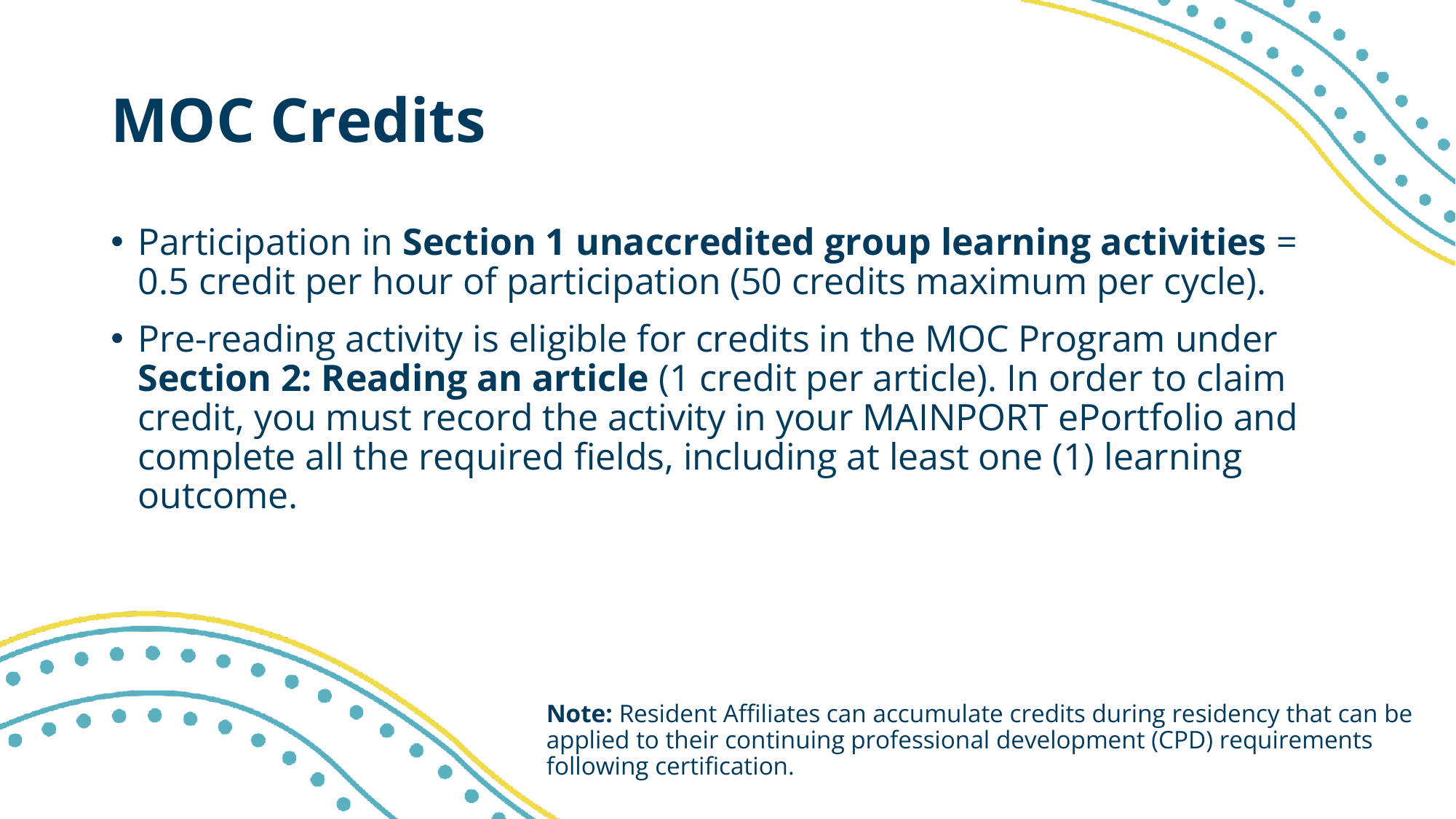

# MOC Credits
Participation in Section 1 unaccredited group learning activities = 0.5 credit per hour of participation (50 credits maximum per cycle).
Pre-reading activity is eligible for credits in the MOC Program under Section 2: Reading an article (1 credit per article). In order to claim credit, you must record the activity in your MAINPORT ePortfolio and complete all the required fields, including at least one (1) learning outcome.
Note: Resident Affiliates can accumulate credits during residency that can be applied to their continuing professional development (CPD) requirements following certification.